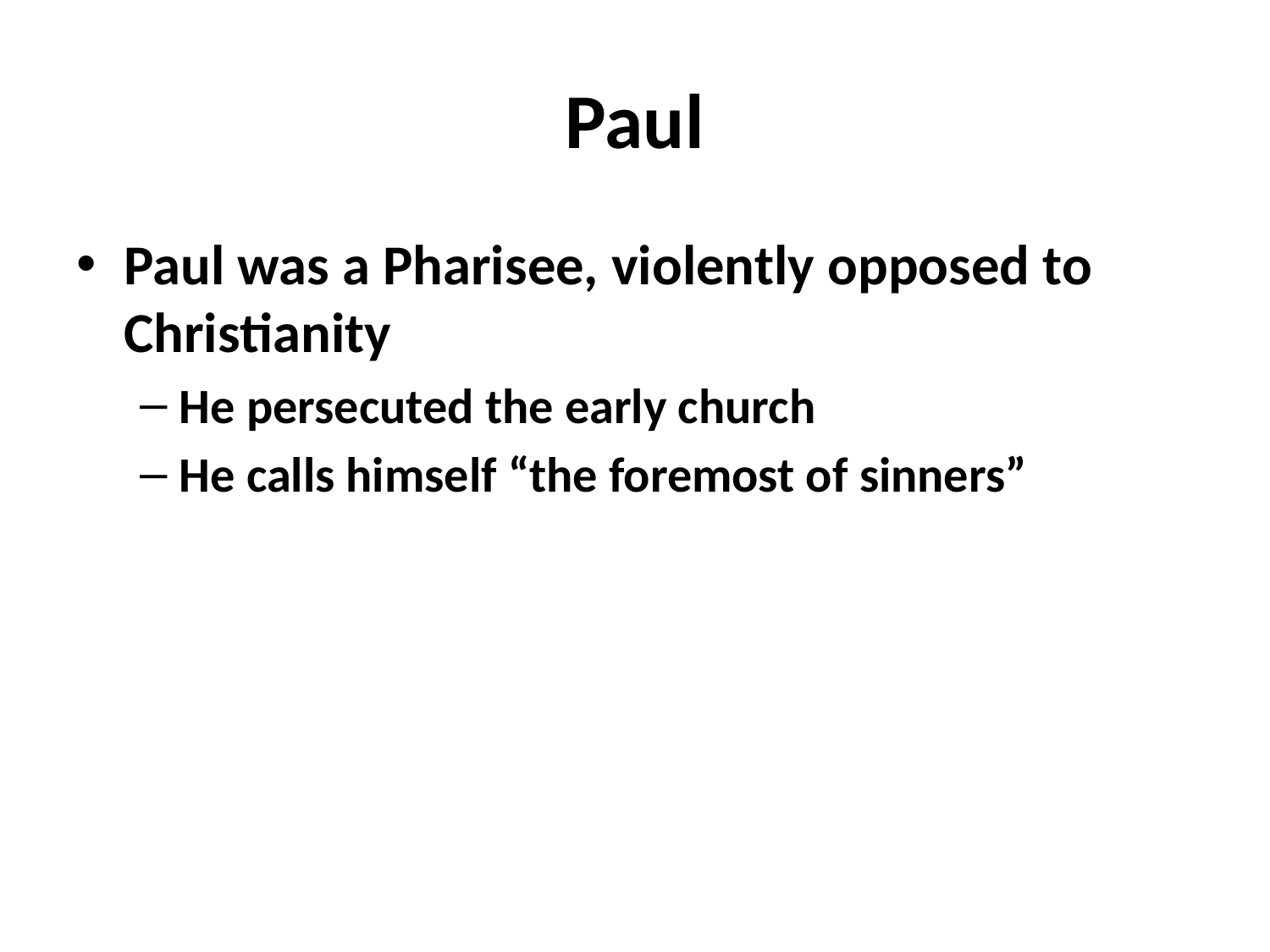

# Paul
Paul was a Pharisee, violently opposed to Christianity
He persecuted the early church
He calls himself “the foremost of sinners”